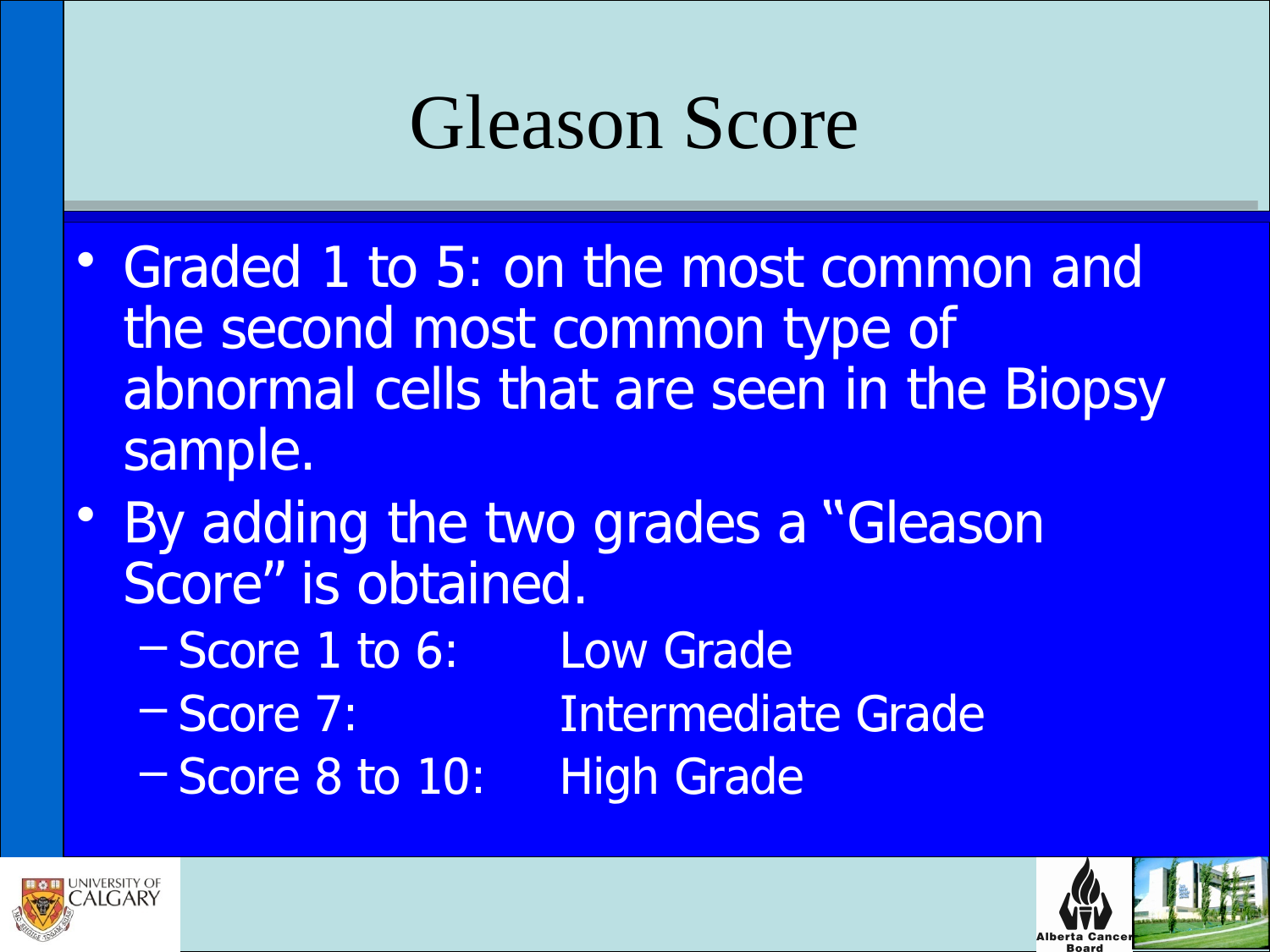

# Gleason Score
Graded 1 to 5: on the most common and the second most common type of abnormal cells that are seen in the Biopsy sample.
By adding the two grades a “Gleason Score” is obtained.
Score 1 to 6:	Low Grade
Score 7:		Intermediate Grade
Score 8 to 10:	High Grade